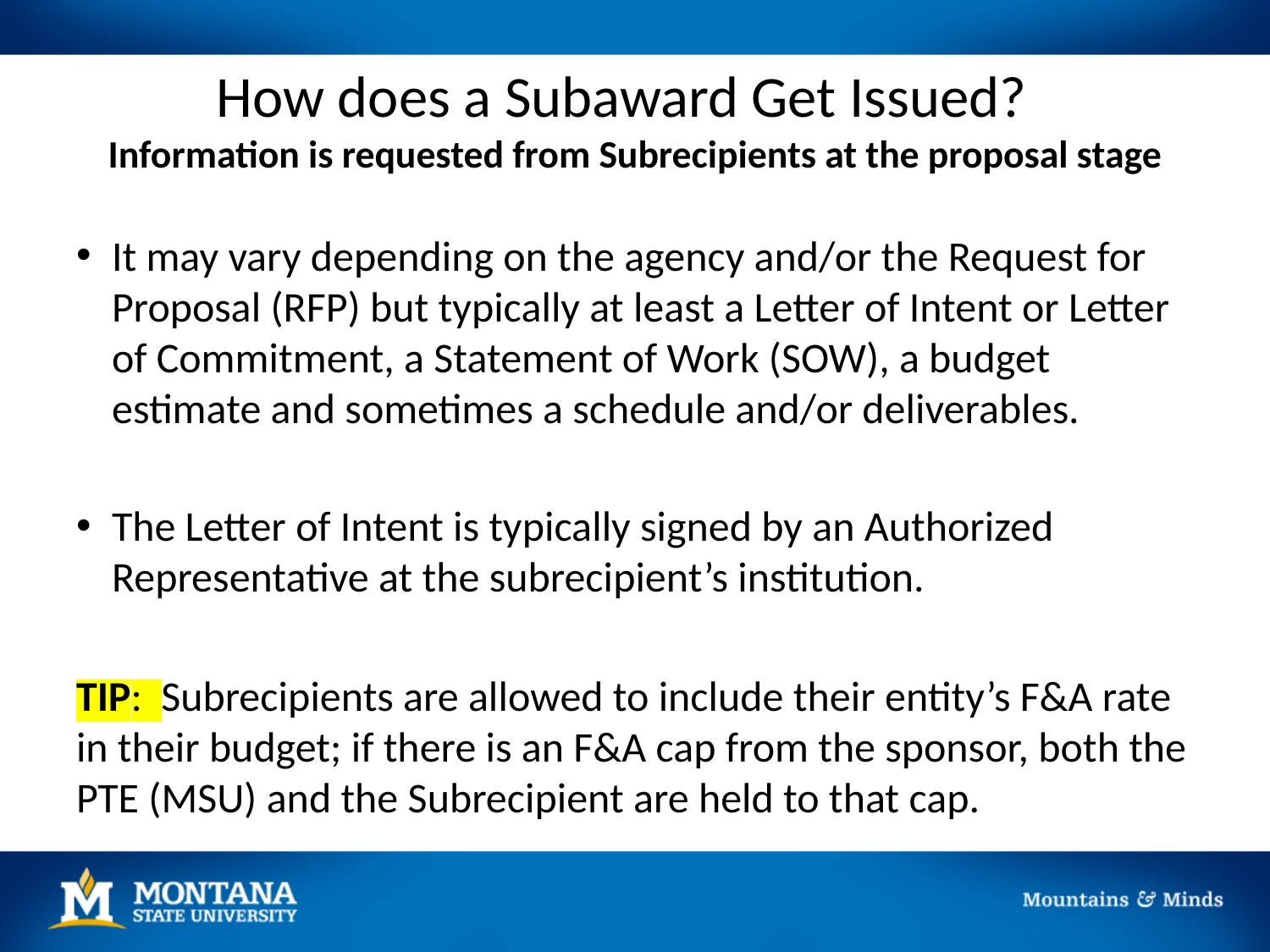

# How does a Subaward Get Issued? Information is requested from Subrecipients at the proposal stage
It may vary depending on the agency and/or the Request for Proposal (RFP) but typically at least a Letter of Intent or Letter of Commitment, a Statement of Work (SOW), a budget estimate and sometimes a schedule and/or deliverables.

The Letter of Intent is typically signed by an Authorized Representative at the subrecipient’s institution.

TIP:  Subrecipients are allowed to include their entity’s F&A rate in their budget; if there is an F&A cap from the sponsor, both the PTE (MSU) and the Subrecipient are held to that cap.